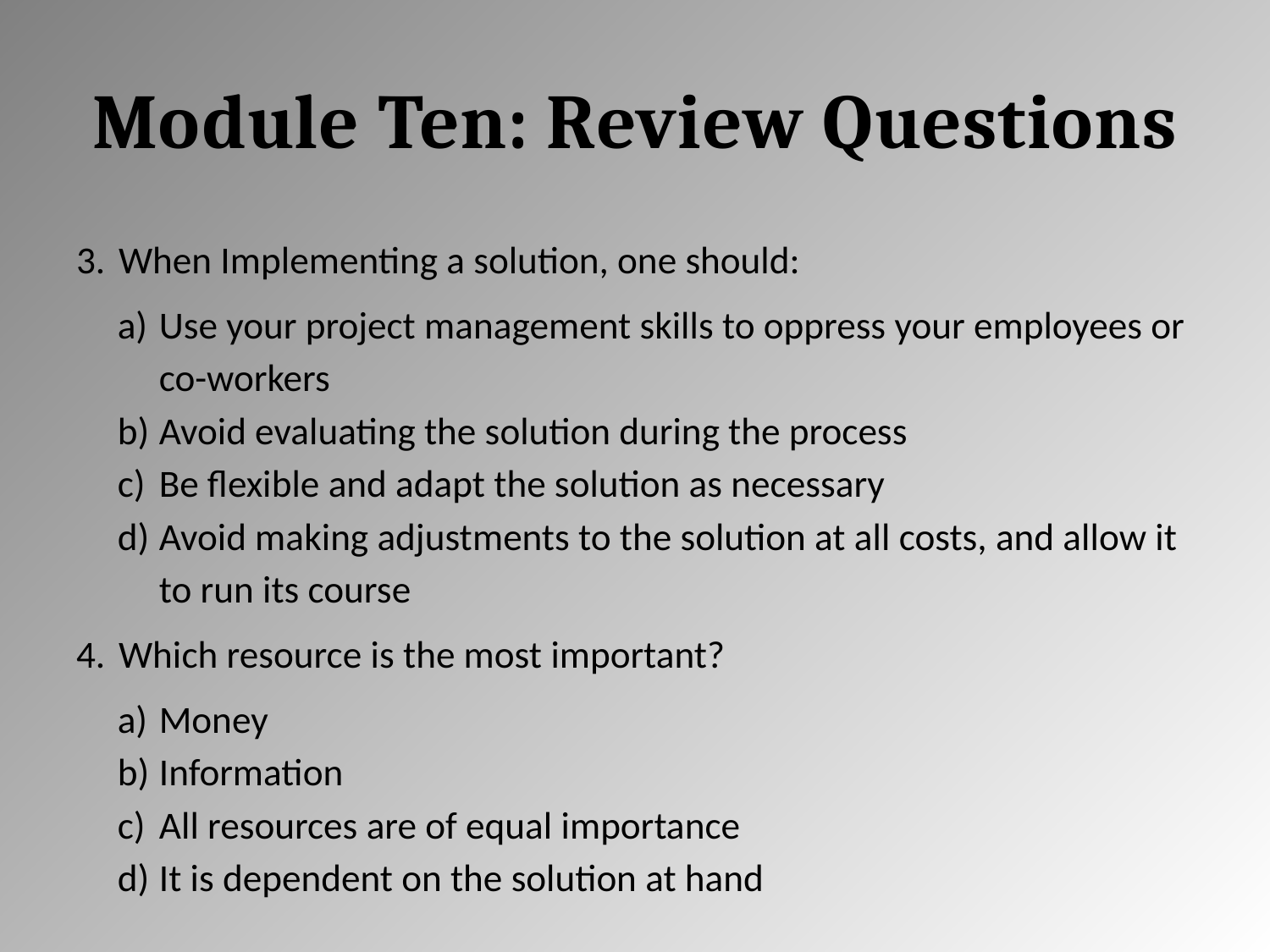

# Module Ten: Review Questions
When Implementing a solution, one should:
Use your project management skills to oppress your employees or co-workers
Avoid evaluating the solution during the process
Be flexible and adapt the solution as necessary
Avoid making adjustments to the solution at all costs, and allow it to run its course
Which resource is the most important?
Money
Information
All resources are of equal importance
It is dependent on the solution at hand